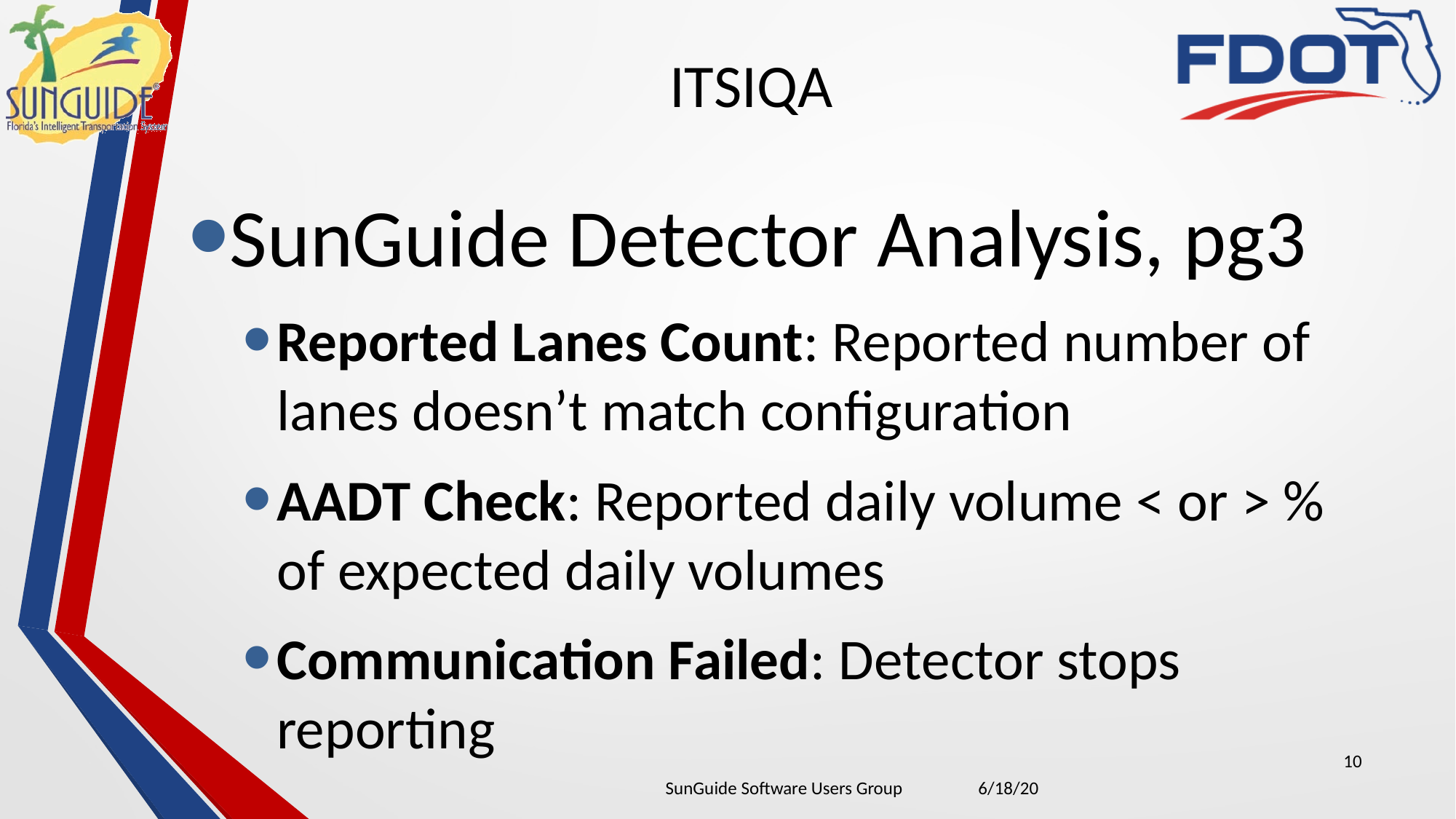

# ITSIQA
SunGuide Detector Analysis, pg3
Reported Lanes Count: Reported number of lanes doesn’t match configuration
AADT Check: Reported daily volume < or > % of expected daily volumes
Communication Failed: Detector stops reporting
10
| SunGuide Software Users Group | 6/18/20 |
| --- | --- |